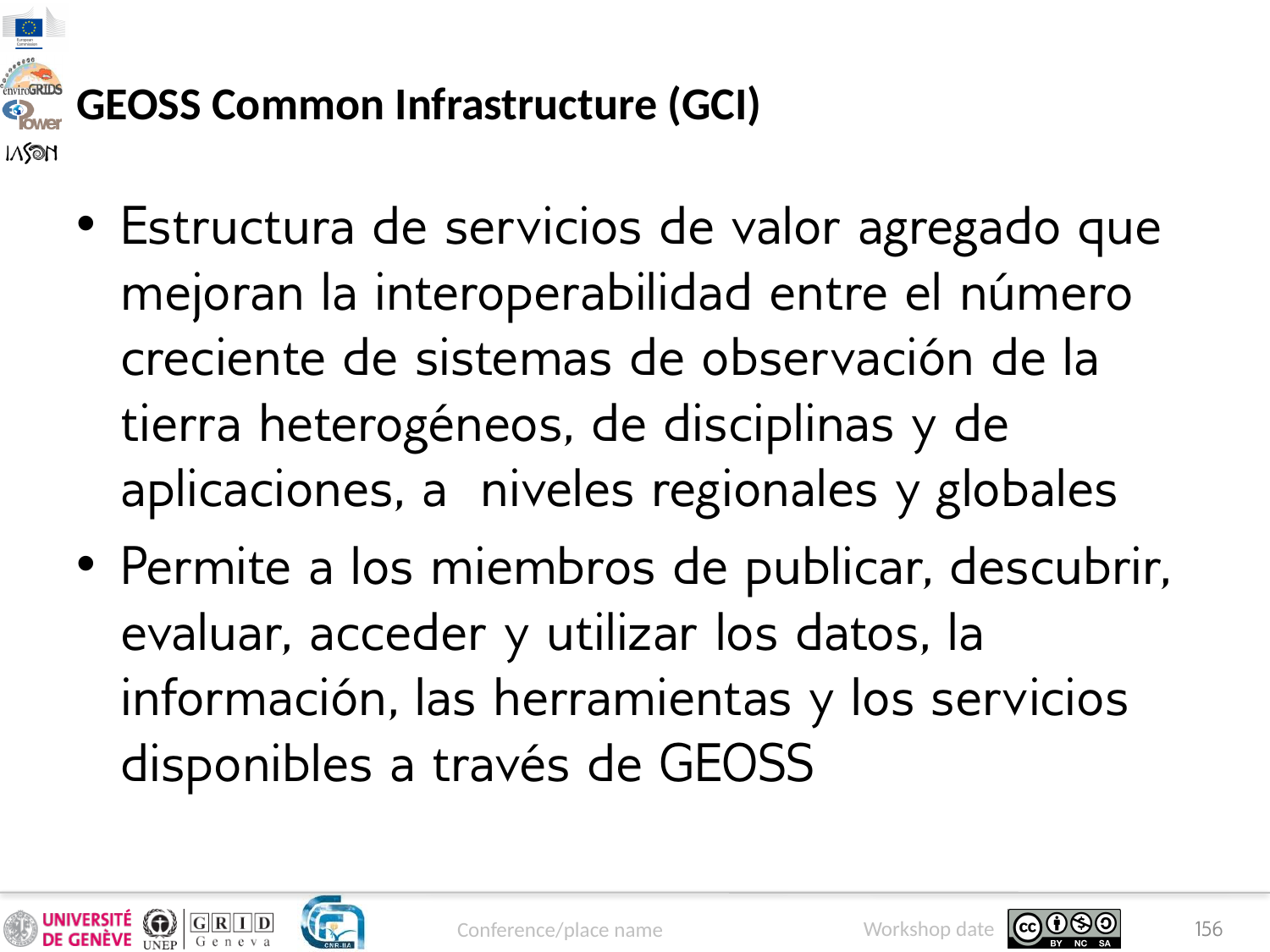

# GEOSS Common Infrastructure (GCI)
Estructura de servicios de valor agregado que mejoran la interoperabilidad entre el número creciente de sistemas de observación de la tierra heterogéneos, de disciplinas y de aplicaciones, a  niveles regionales y globales
Permite a los miembros de publicar, descubrir, evaluar, acceder y utilizar los datos, la información, las herramientas y los servicios disponibles a través de GEOSS
156